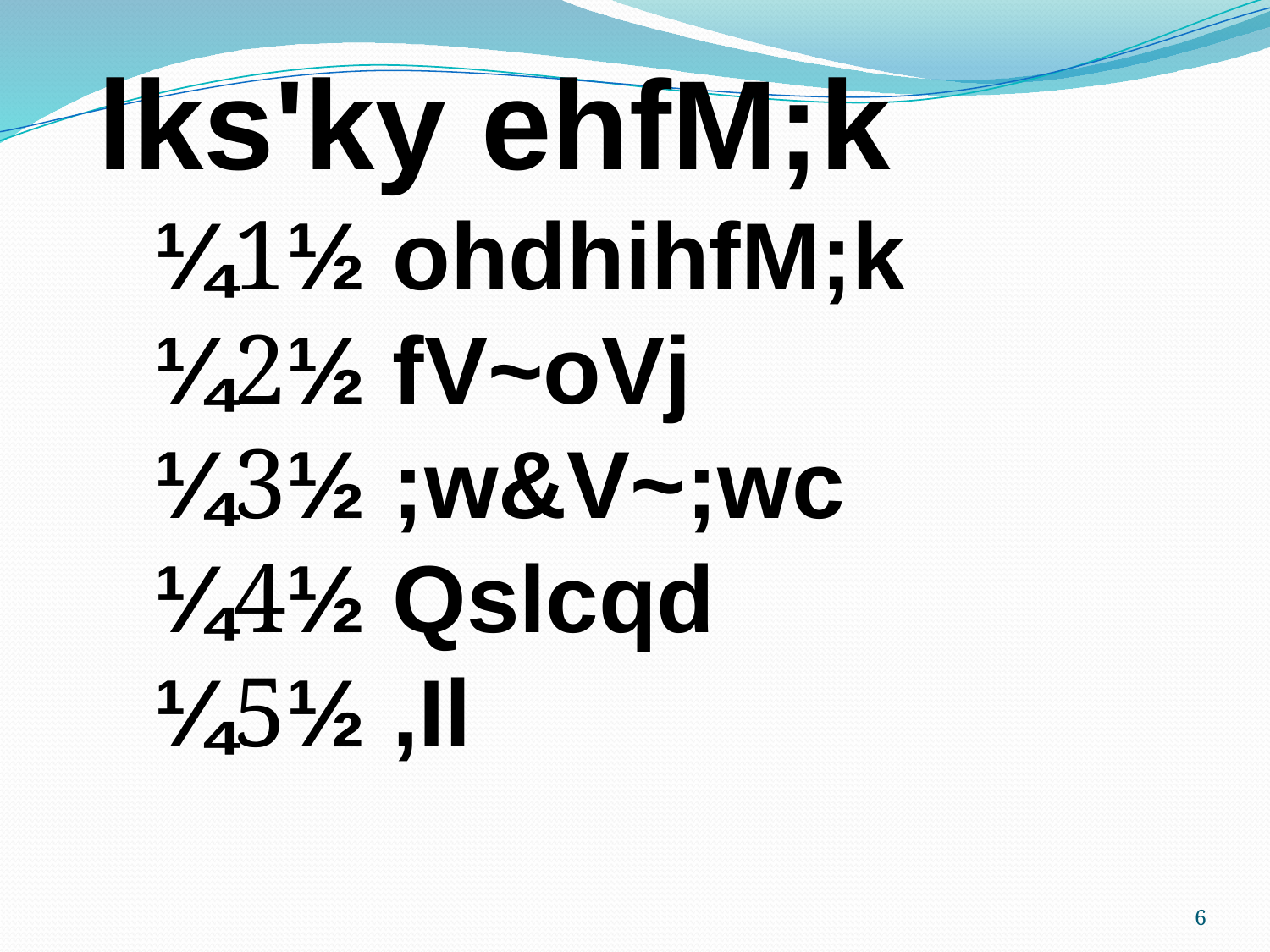

lks'ky ehfM;k
¼1½ ohdhihfM;k
¼2½ fV~oVj
¼3½ ;w&V~;wc
¼4½ Qslcqd
¼5½ ,Il
6